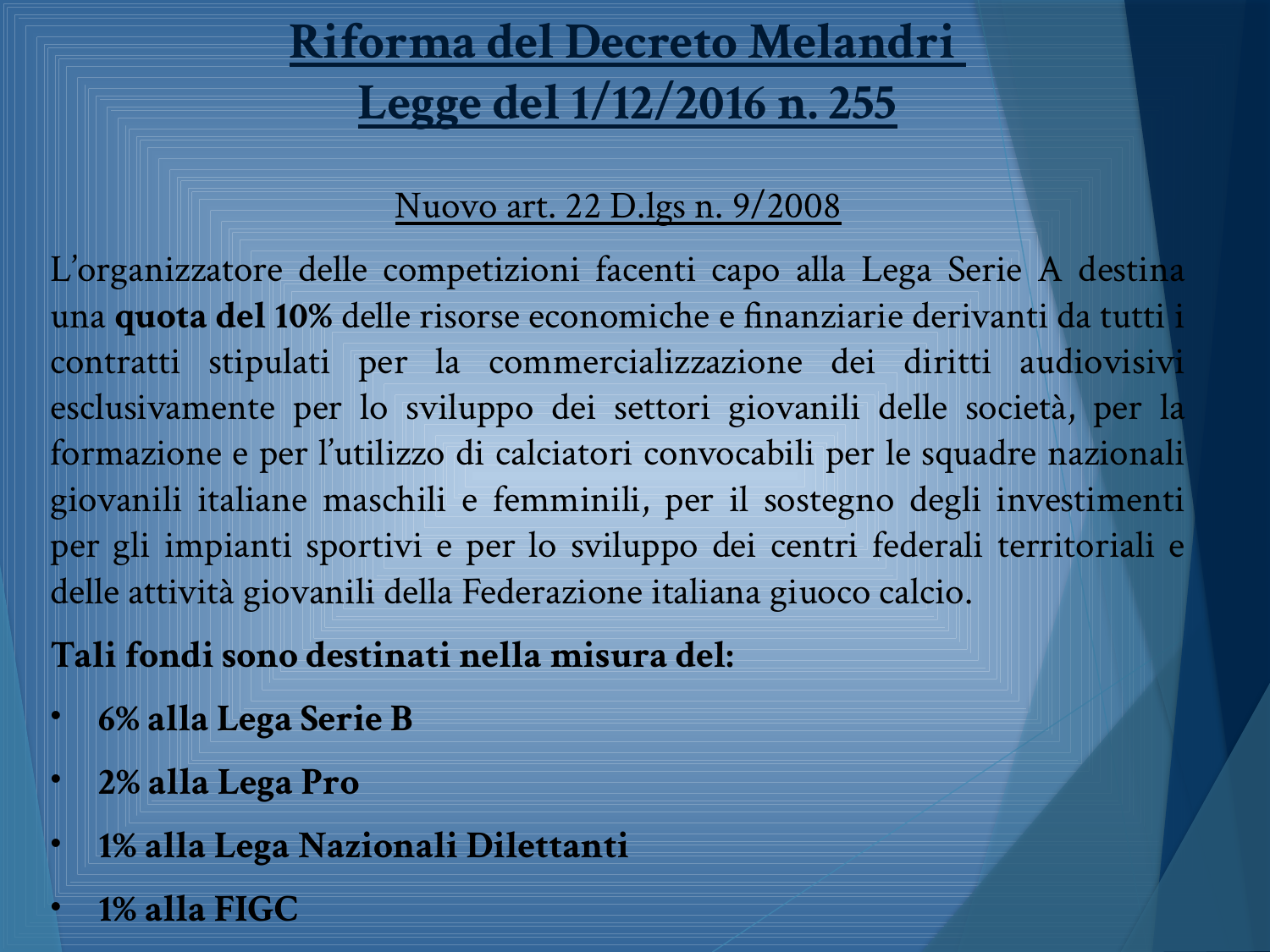

# Riforma del Decreto Melandri Legge del 1/12/2016 n. 255
Nuovo art. 22 D.lgs n. 9/2008
L’organizzatore delle competizioni facenti capo alla Lega Serie A destina una quota del 10% delle risorse economiche e finanziarie derivanti da tutti i contratti stipulati per la commercializzazione dei diritti audiovisivi esclusivamente per lo sviluppo dei settori giovanili delle società, per la formazione e per l’utilizzo di calciatori convocabili per le squadre nazionali giovanili italiane maschili e femminili, per il sostegno degli investimenti per gli impianti sportivi e per lo sviluppo dei centri federali territoriali e delle attività giovanili della Federazione italiana giuoco calcio.
Tali fondi sono destinati nella misura del:
6% alla Lega Serie B
2% alla Lega Pro
1% alla Lega Nazionali Dilettanti
1% alla FIGC